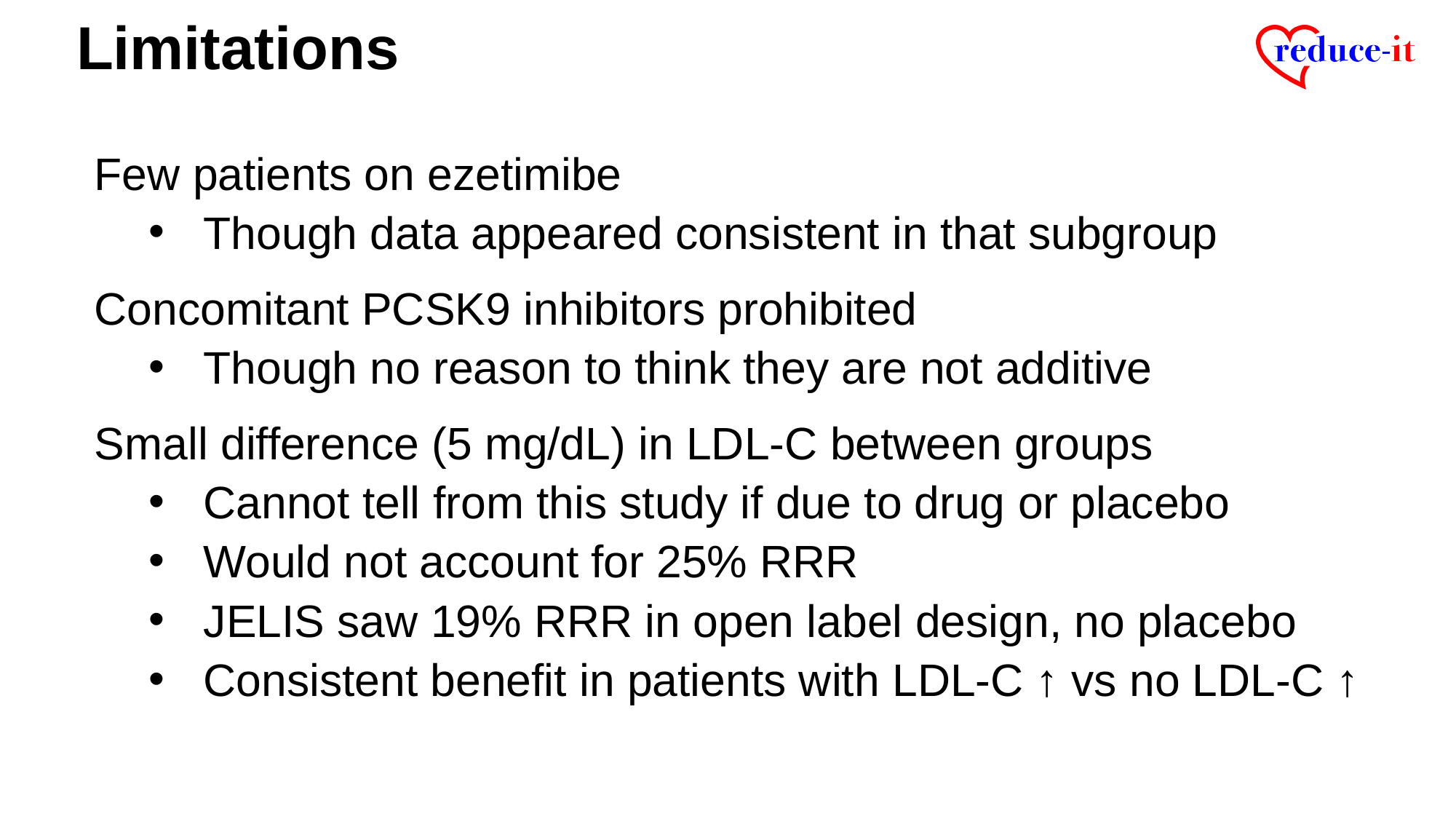

# Limitations
Few patients on ezetimibe
Though data appeared consistent in that subgroup
Concomitant PCSK9 inhibitors prohibited
Though no reason to think they are not additive
Small difference (5 mg/dL) in LDL-C between groups
Cannot tell from this study if due to drug or placebo
Would not account for 25% RRR
JELIS saw 19% RRR in open label design, no placebo
Consistent benefit in patients with LDL-C ↑ vs no LDL-C ↑